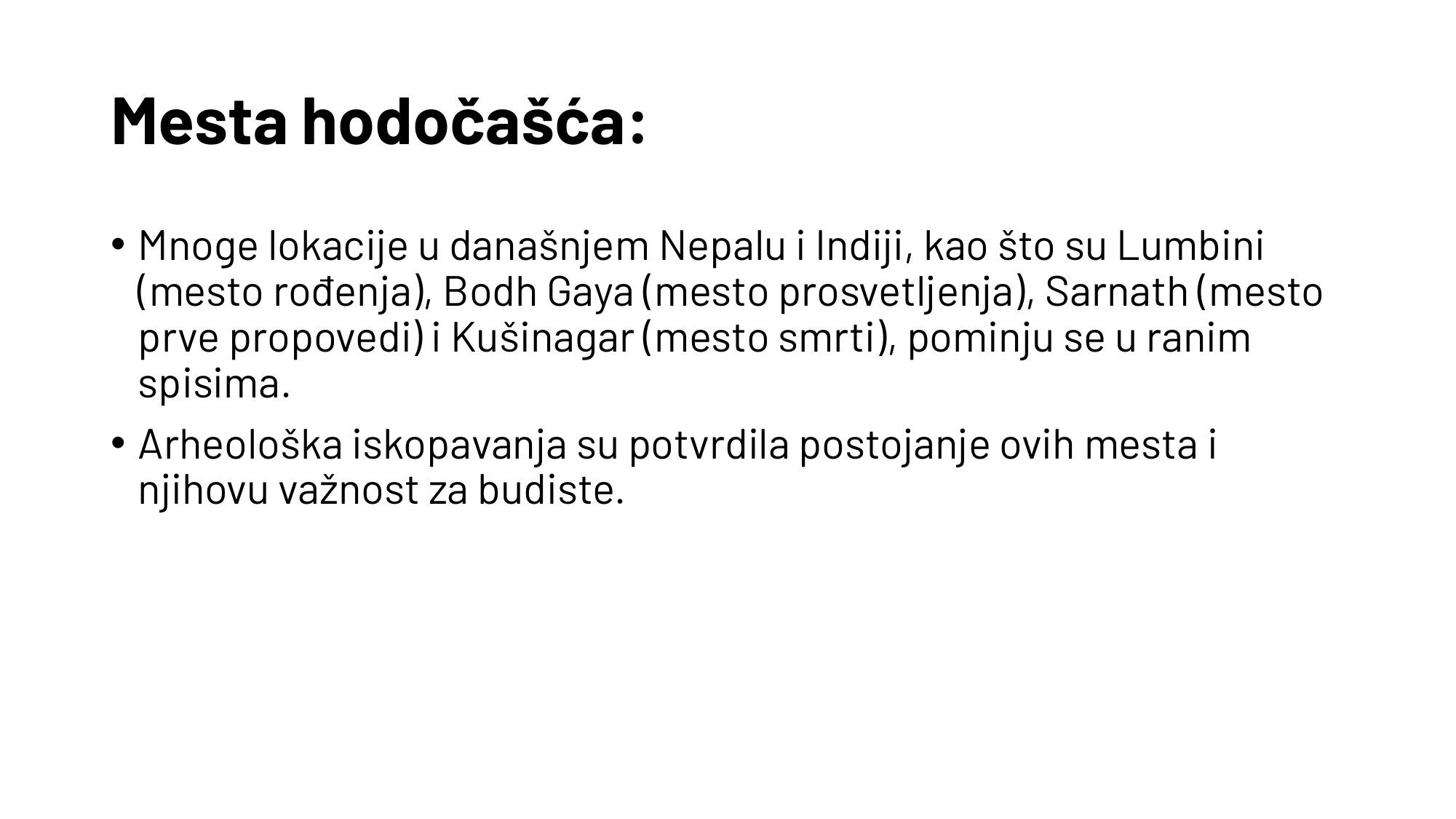

# Mesta hodočašća:
Mnoge lokacije u današnjem Nepalu i Indiji, kao što su Lumbini (mesto rođenja), Bodh Gaya (mesto prosvetljenja), Sarnath (mesto prve propovedi) i Kušinagar (mesto smrti), pominju se u ranim spisima.
Arheološka iskopavanja su potvrdila postojanje ovih mesta i njihovu važnost za budiste.